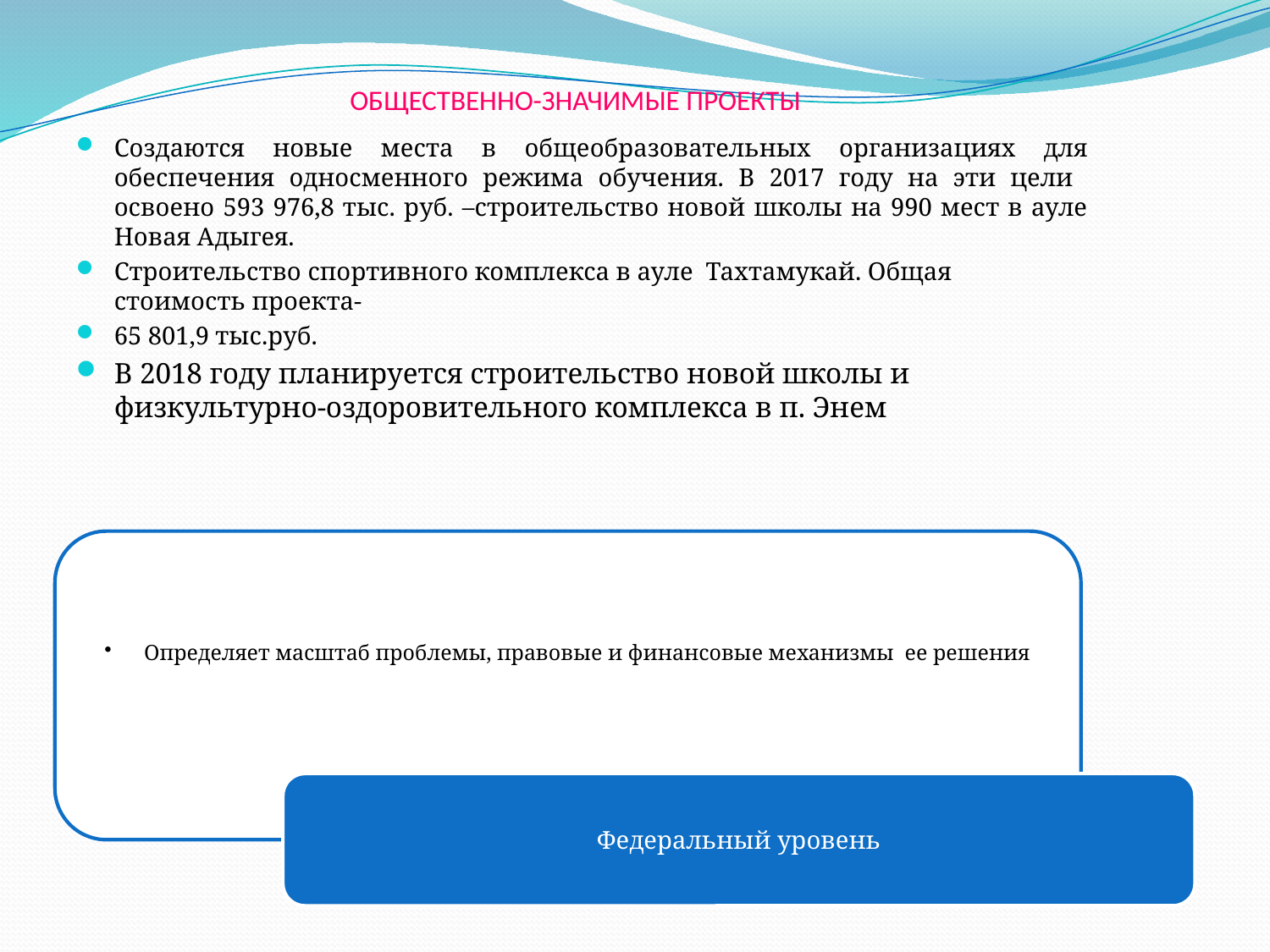

# ОБЩЕСТВЕННО-ЗНАЧИМЫЕ ПРОЕКТЫ
Создаются новые места в общеобразовательных организациях для обеспечения односменного режима обучения. В 2017 году на эти цели  освоено 593 976,8 тыс. руб. –строительство новой школы на 990 мест в ауле Новая Адыгея.
Строительство спортивного комплекса в ауле  Тахтамукай. Общая стоимость проекта-
65 801,9 тыс.руб.
В 2018 году планируется строительство новой школы и физкультурно-оздоровительного комплекса в п. Энем
Федеральный уровень
Определяет масштаб проблемы, правовые и финансовые механизмы  ее решения